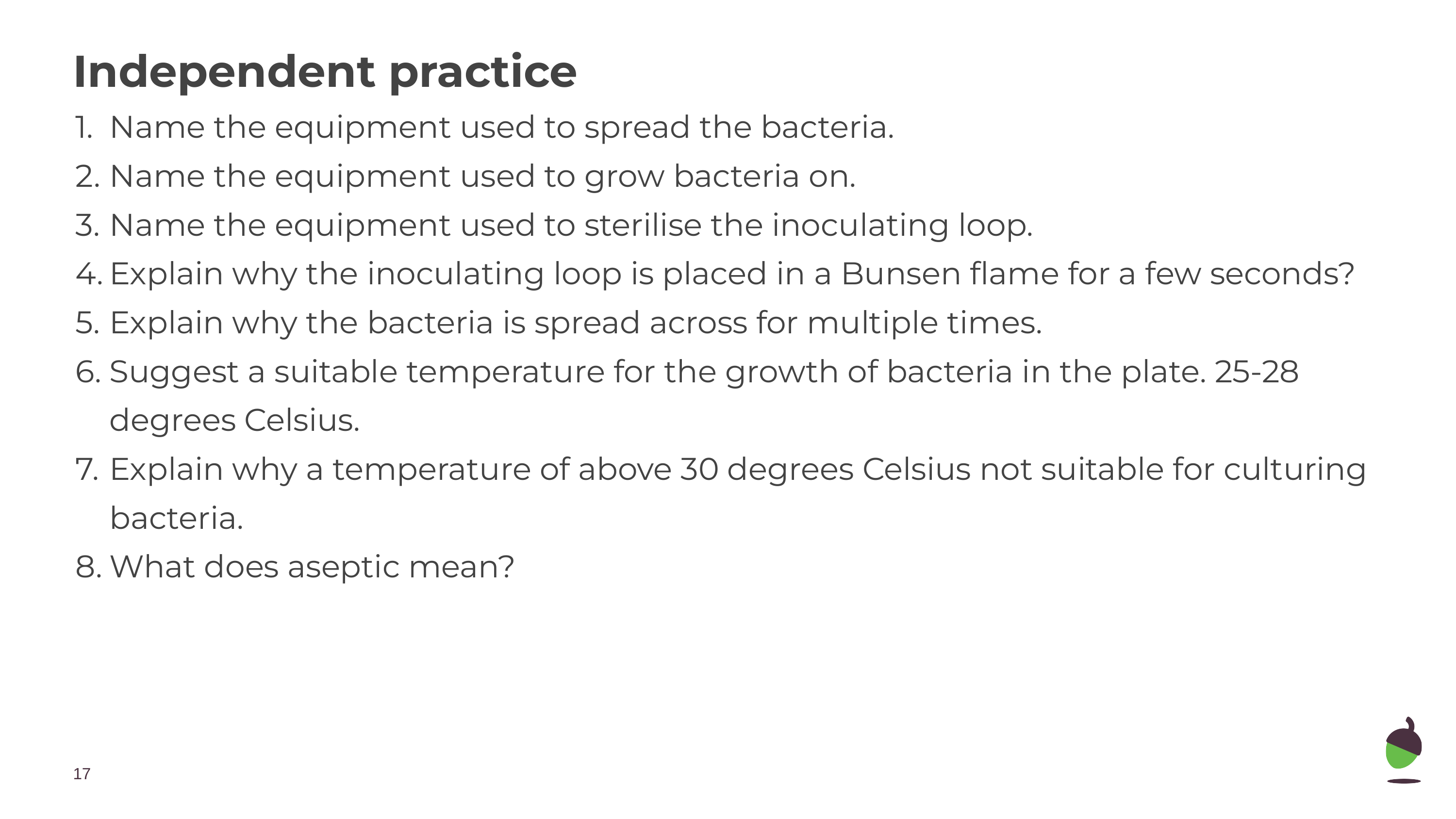

# Independent practice
Name the equipment used to spread the bacteria.
Name the equipment used to grow bacteria on.
Name the equipment used to sterilise the inoculating loop.
Explain why the inoculating loop is placed in a Bunsen flame for a few seconds?
Explain why the bacteria is spread across for multiple times.
Suggest a suitable temperature for the growth of bacteria in the plate. 25-28 degrees Celsius.
Explain why a temperature of above 30 degrees Celsius not suitable for culturing bacteria.
What does aseptic mean?
17